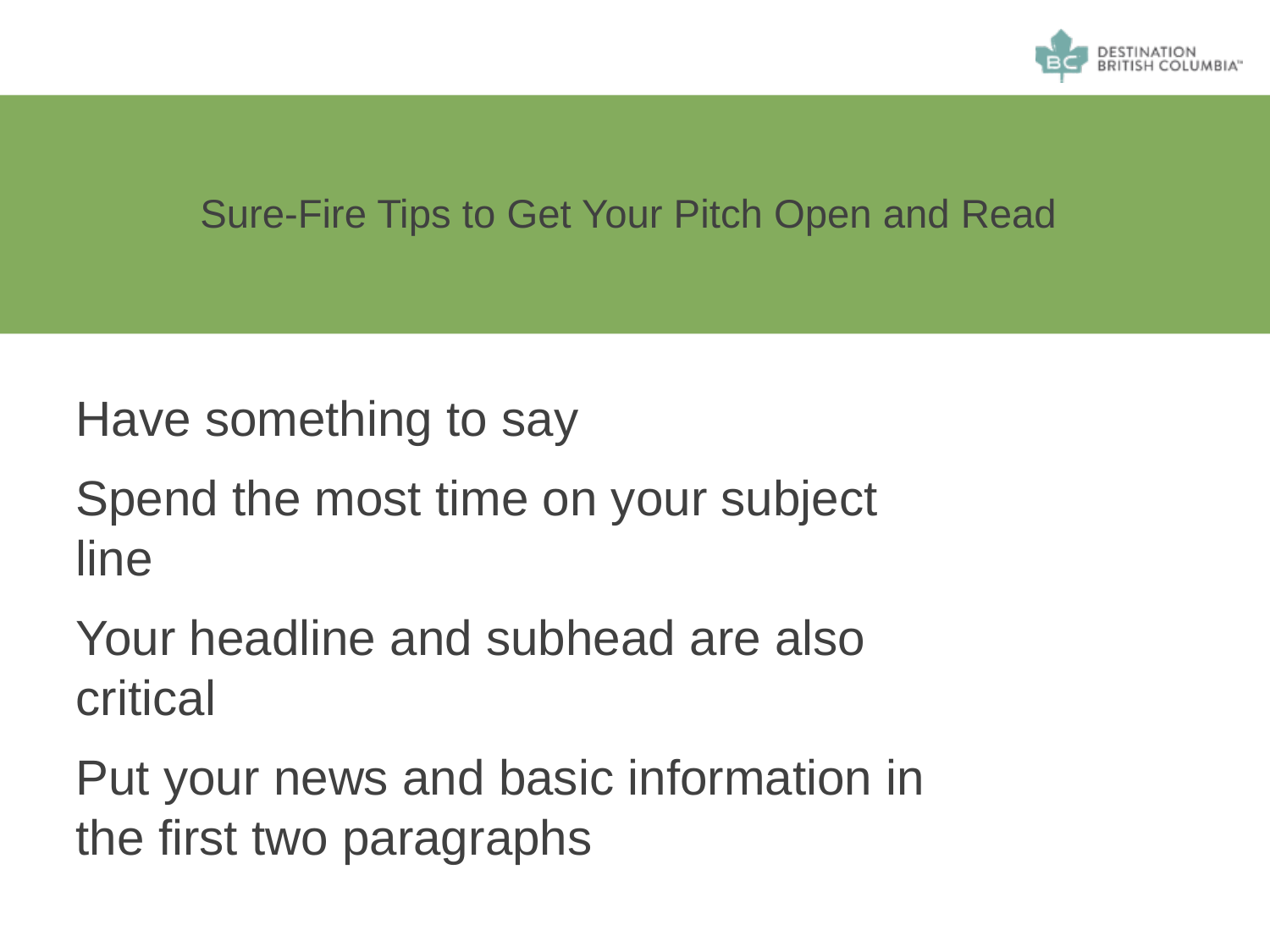

# Sure-Fire Tips to Get Your Pitch Open and Read

Have something to say

Spend the most time on your subject line

Your headline and subhead are also critical

Put your news and basic information in the first two paragraphs